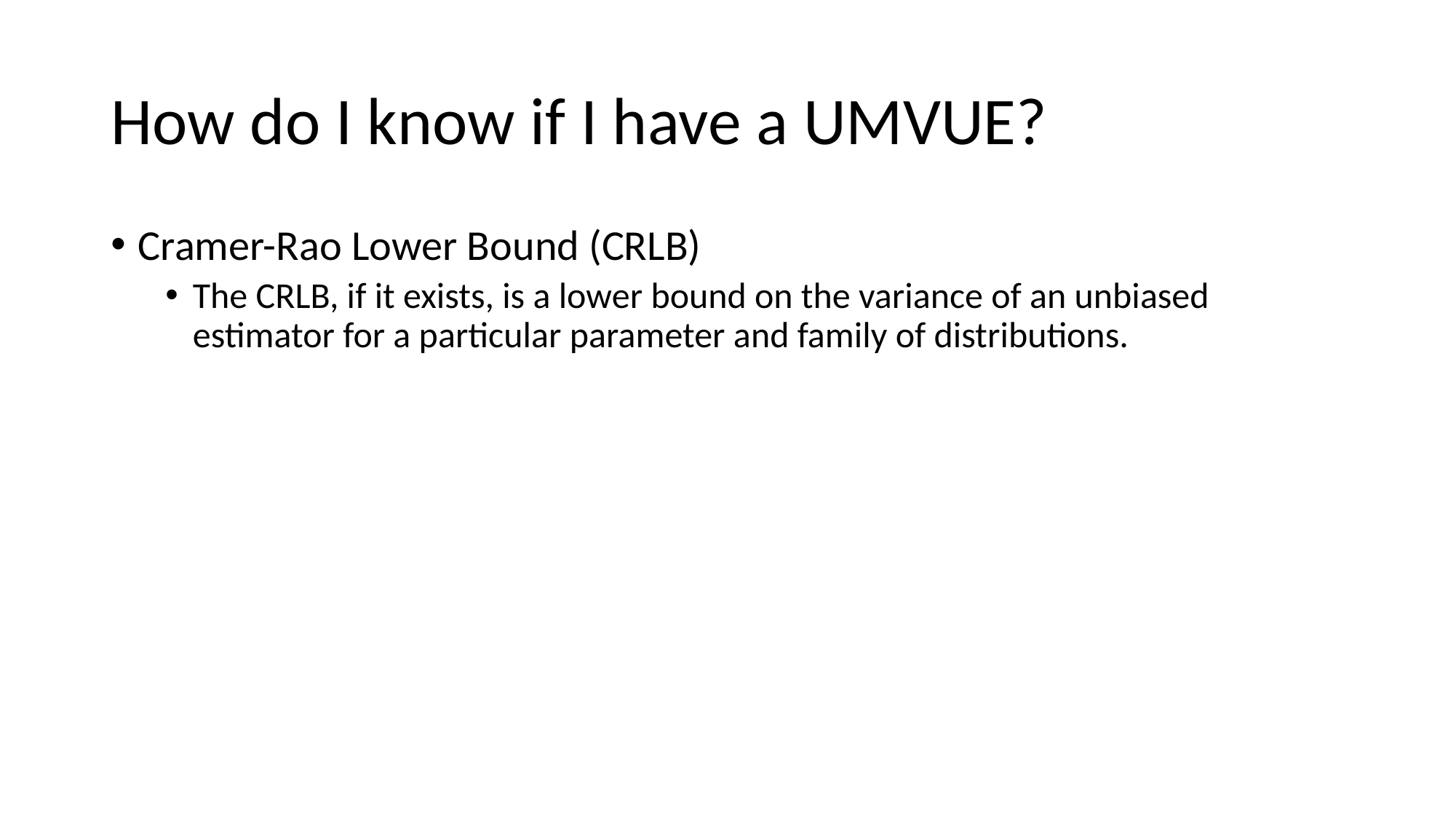

# How do I know if I have a UMVUE?
Cramer-Rao Lower Bound (CRLB)
The CRLB, if it exists, is a lower bound on the variance of an unbiased estimator for a particular parameter and family of distributions.